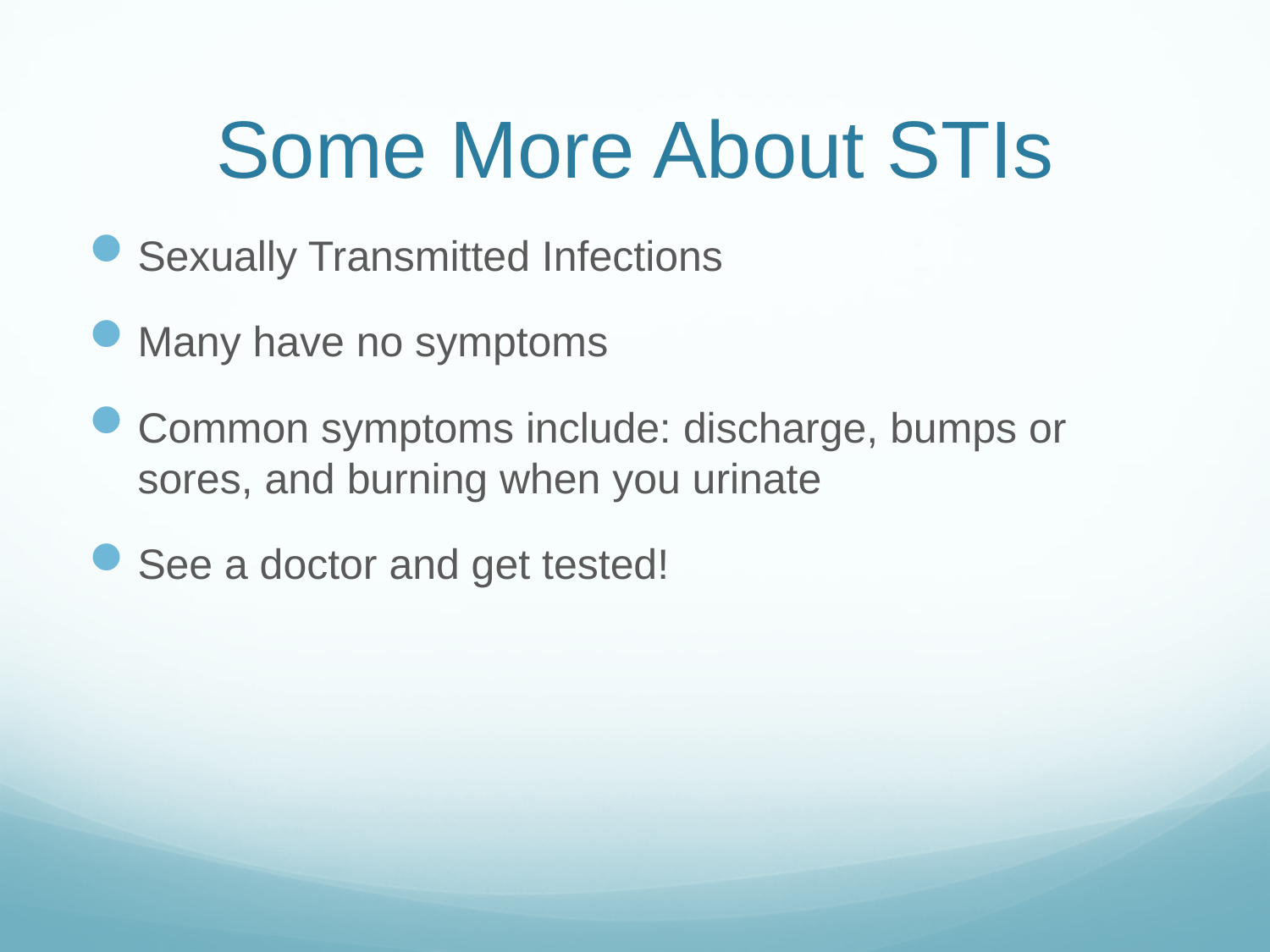

# Some More About STIs
Sexually Transmitted Infections
Many have no symptoms
Common symptoms include: discharge, bumps or sores, and burning when you urinate
See a doctor and get tested!